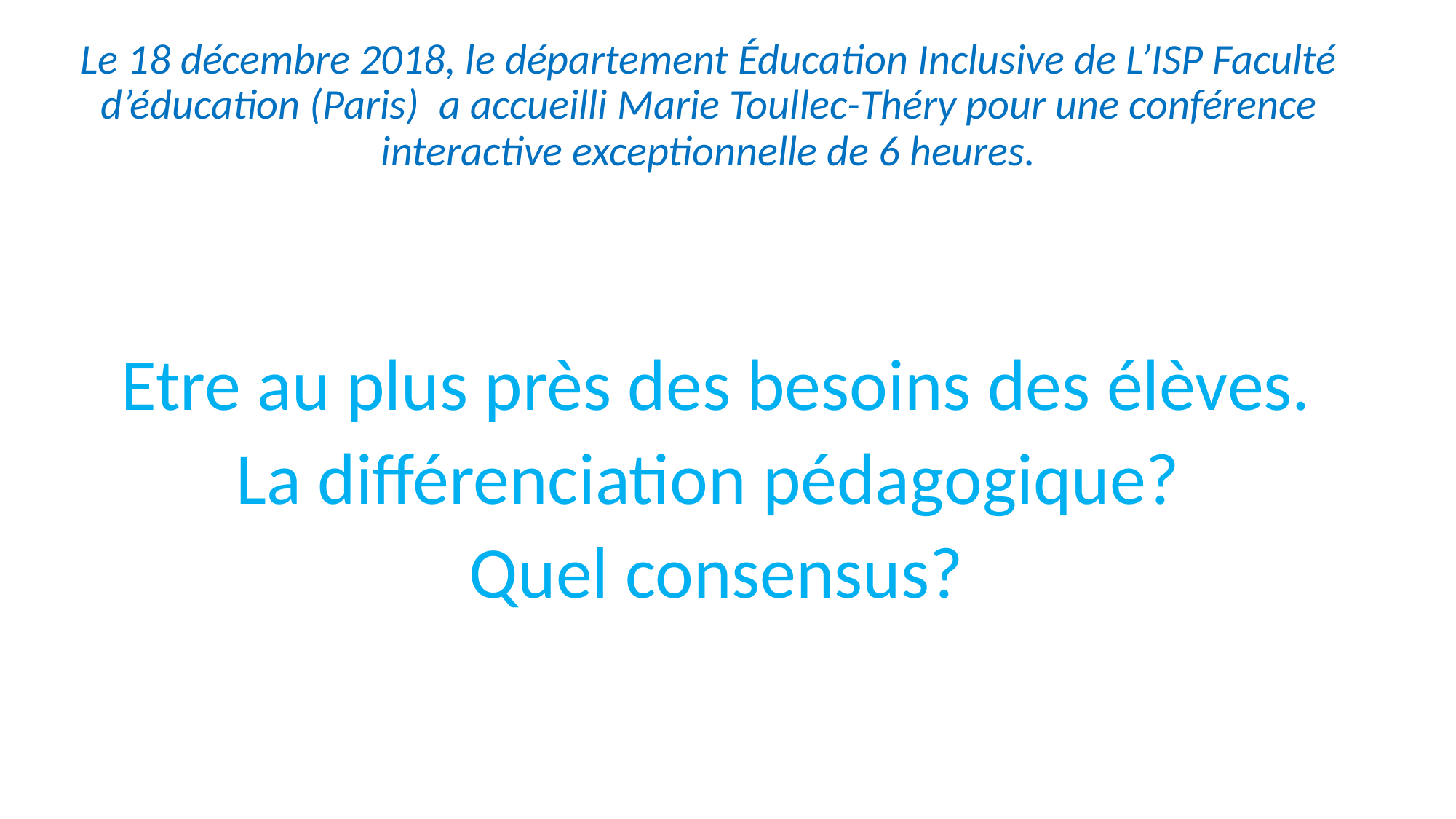

# Le 18 décembre 2018, le département Éducation Inclusive de L’ISP Faculté d’éducation (Paris)  a accueilli Marie Toullec-Théry pour une conférence interactive exceptionnelle de 6 heures.

Etre au plus près des besoins des élèves.
La différenciation pédagogique?
Quel consensus?